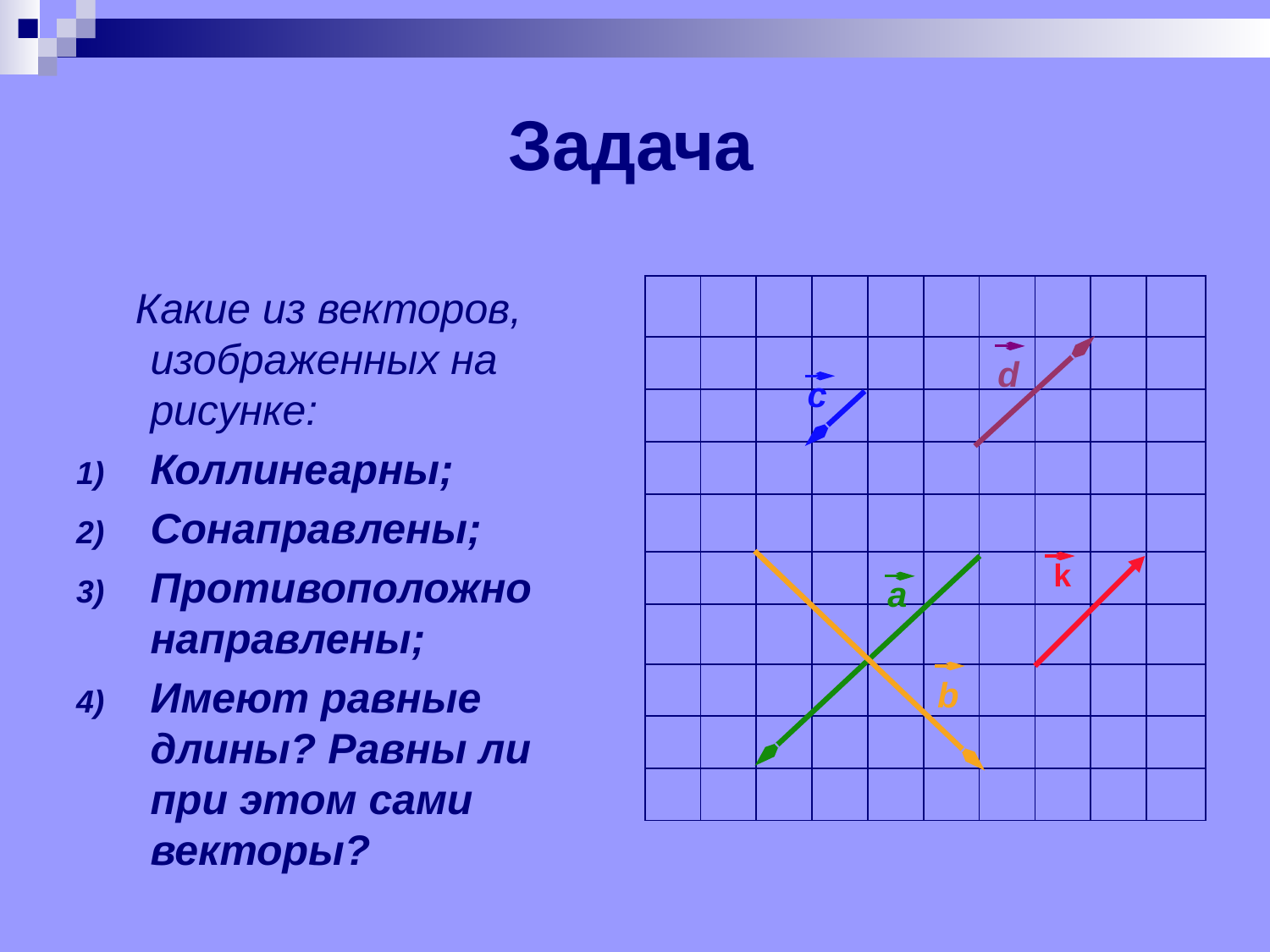

# Задача
     Какие из векторов, изображенных на рисунке:
Коллинеарны;
Сонаправлены;
Противоположно направлены;
Имеют равные длины? Равны ли при этом сами векторы?

|  |  |  |  |  |  |  |  |  |  |
| --- | --- | --- | --- | --- | --- | --- | --- | --- | --- |
|  |  |  |  |  |  |  |  |  |  |
|  |  |  |  |  |  |  |  |  |  |
|  |  |  |  |  |  |  |  |  |  |
|  |  |  |  |  |  |  |  |  |  |
|  |  |  |  |  |  |  | k |  |  |
|  |  |  |  |  |  |  |  |  |  |
|  |  |  |  |  |  |  |  |  |  |
|  |  |  |  |  |  |  |  |  |  |
|  |  |  |  |  |  |  |  |  |  |

d

c

a

b